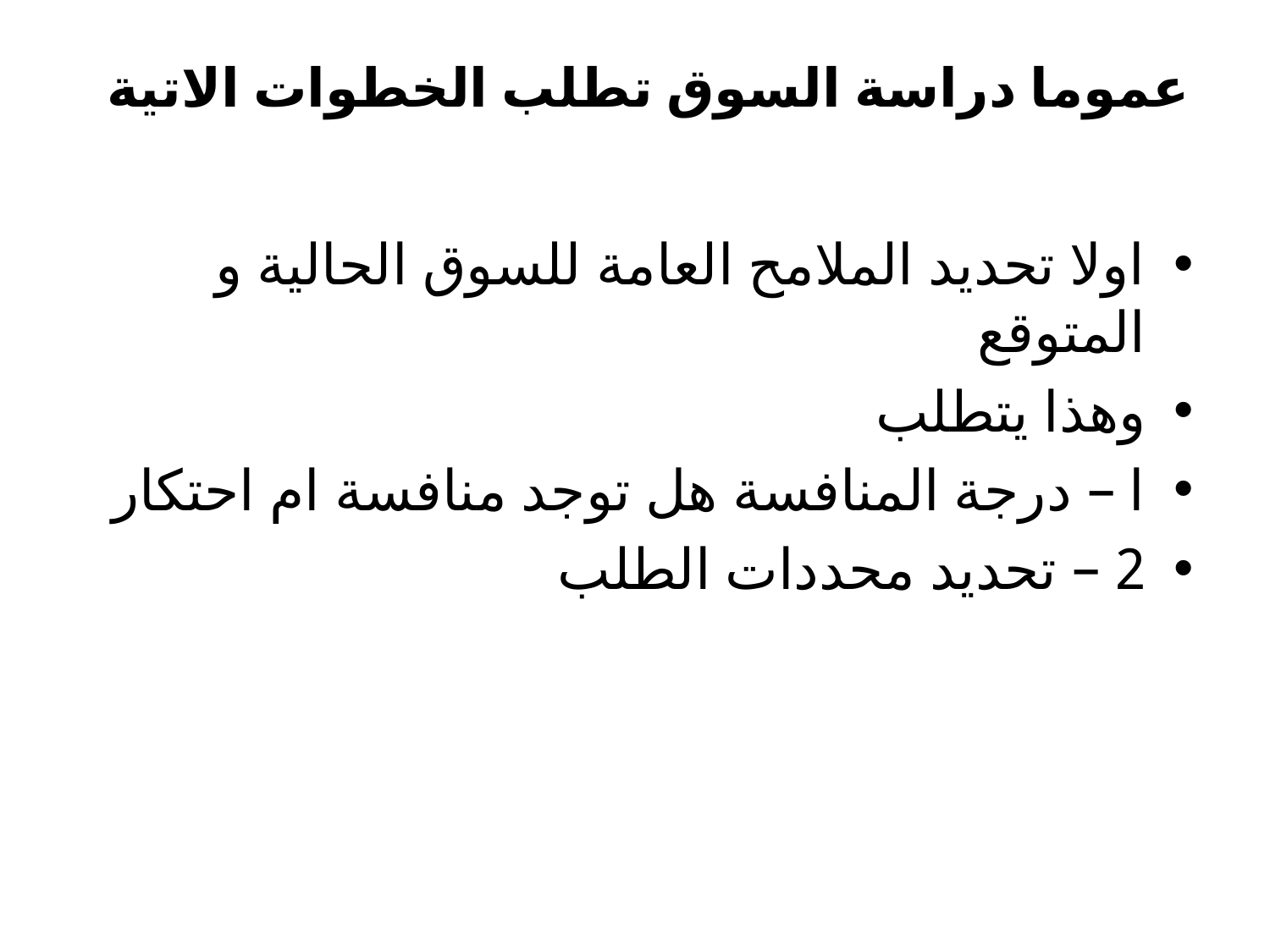

# عموما دراسة السوق تطلب الخطوات الاتية
اولا تحديد الملامح العامة للسوق الحالية و المتوقع
وهذا يتطلب
ا – درجة المنافسة هل توجد منافسة ام احتكار
2 – تحديد محددات الطلب